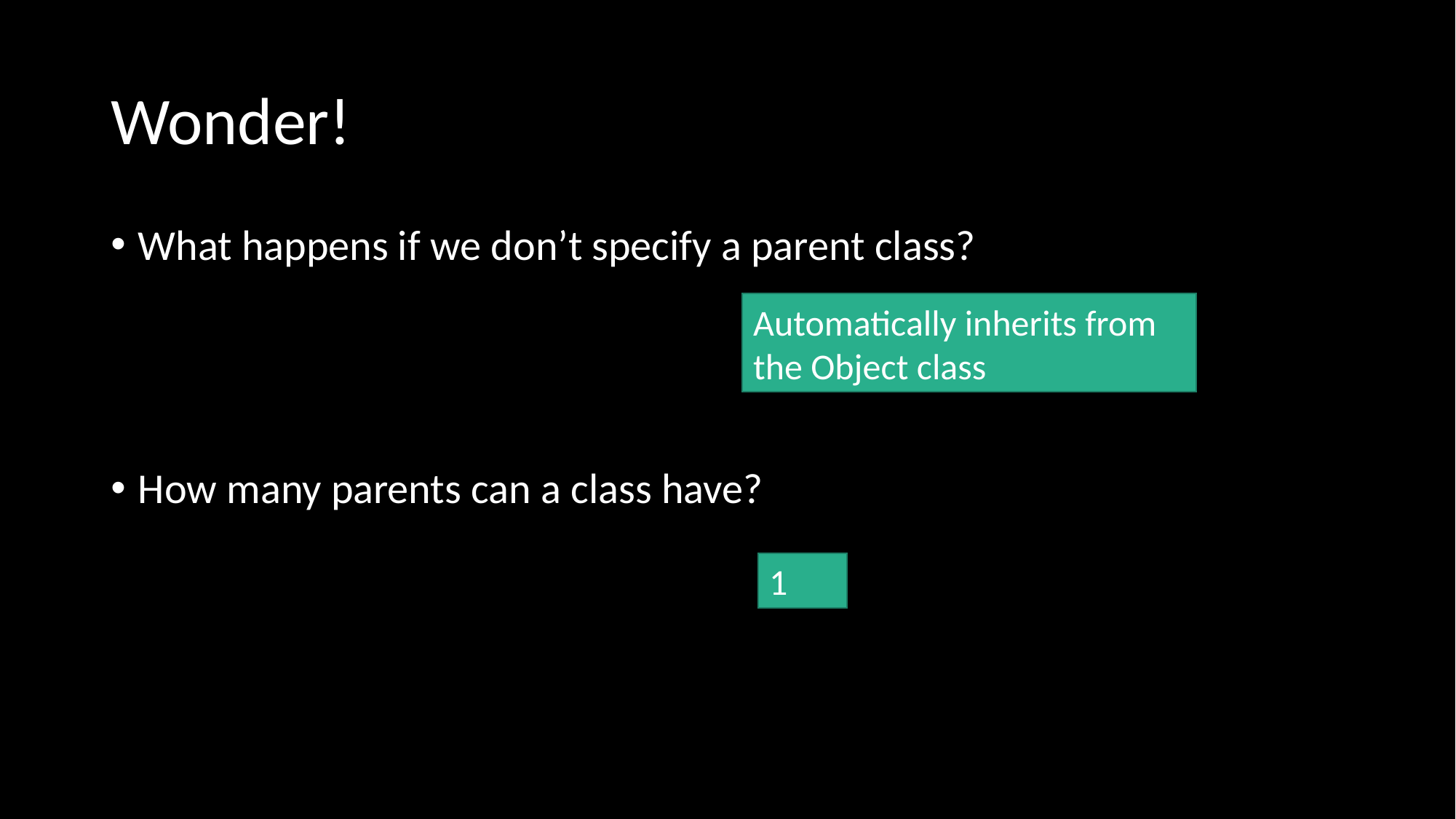

# Wonder!
What happens if we don’t specify a parent class?

How many parents can a class have?
Automatically inherits from the Object class
1